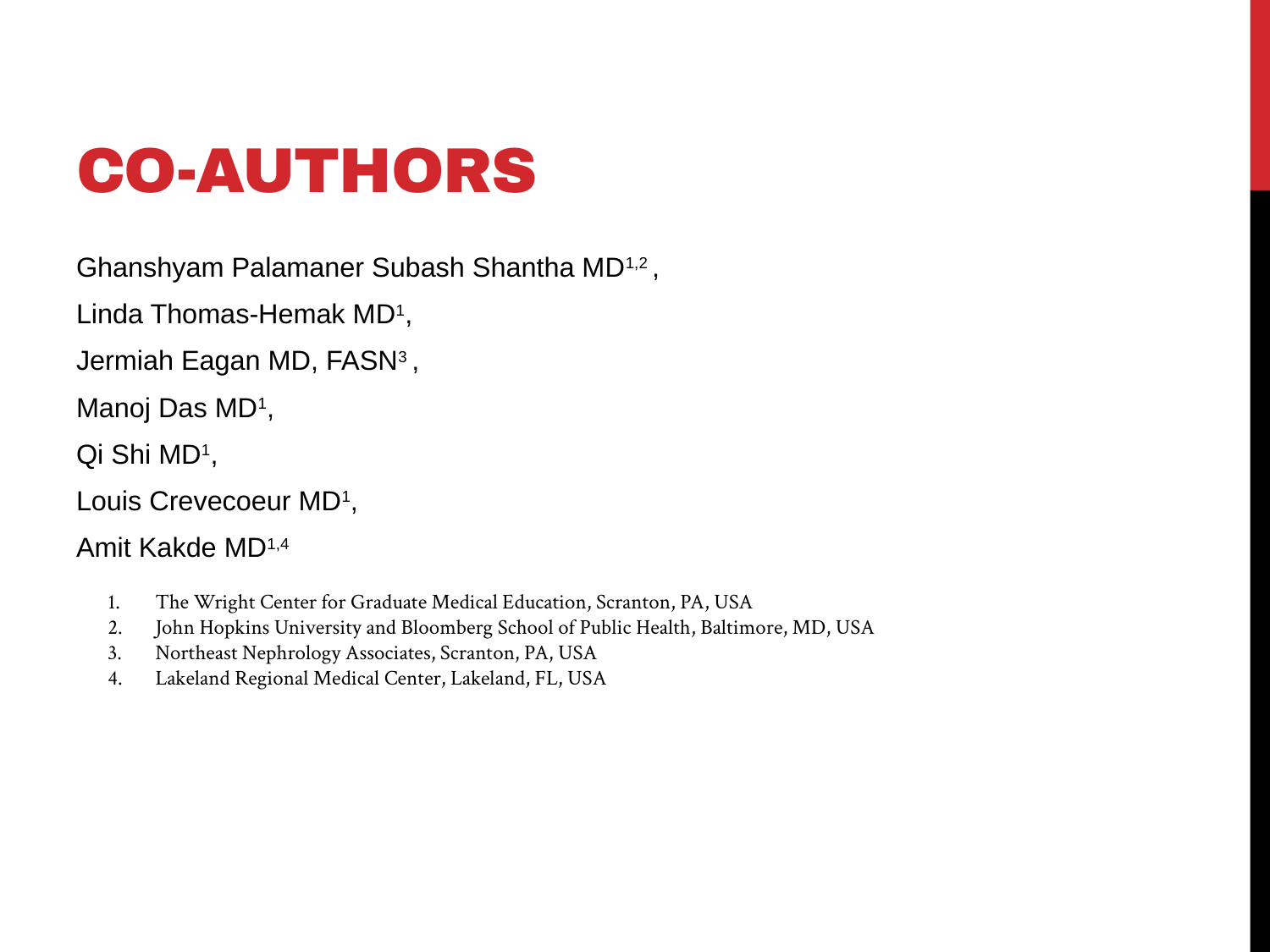

# Co-Authors
Ghanshyam Palamaner Subash Shantha MD1,2 ,
Linda Thomas-Hemak MD1,
Jermiah Eagan MD, FASN3 ,
Manoj Das MD1,
Qi Shi MD1,
Louis Crevecoeur MD1,
Amit Kakde MD1,4
The Wright Center for Graduate Medical Education, Scranton, PA, USA
John Hopkins University and Bloomberg School of Public Health, Baltimore, MD, USA
Northeast Nephrology Associates, Scranton, PA, USA
Lakeland Regional Medical Center, Lakeland, FL, USA